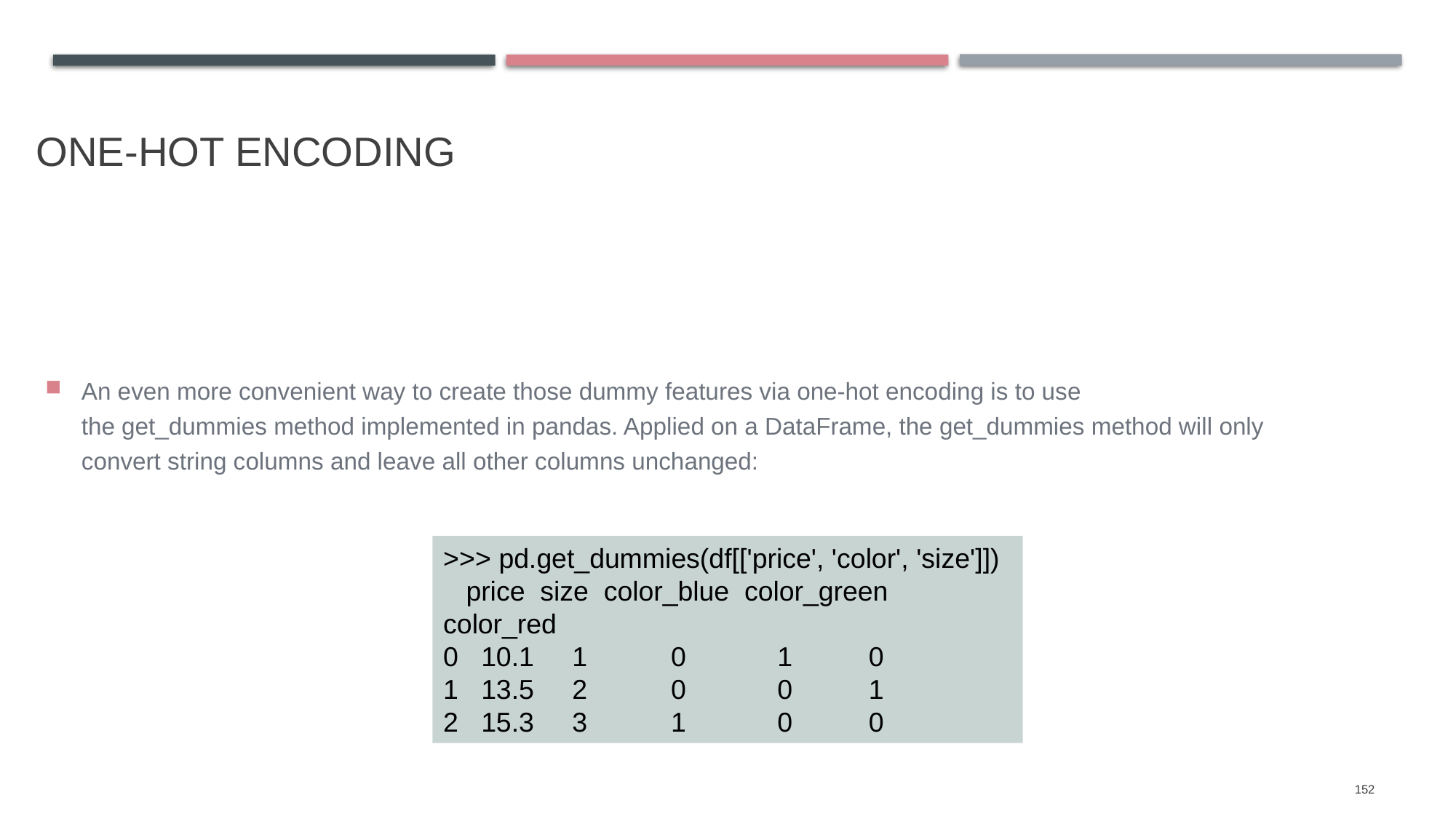

# ONE-HOT ENCODING
An even more convenient way to create those dummy features via one-hot encoding is to use the get_dummies method implemented in pandas. Applied on a DataFrame, the get_dummies method will only convert string columns and leave all other columns unchanged:

>>> pd.get_dummies(df[['price', 'color', 'size']])
   price  size  color_blue  color_green  color_red
0   10.1     1           0            1          0
1   13.5     2           0            0          1
2   15.3     3           1            0          0
152